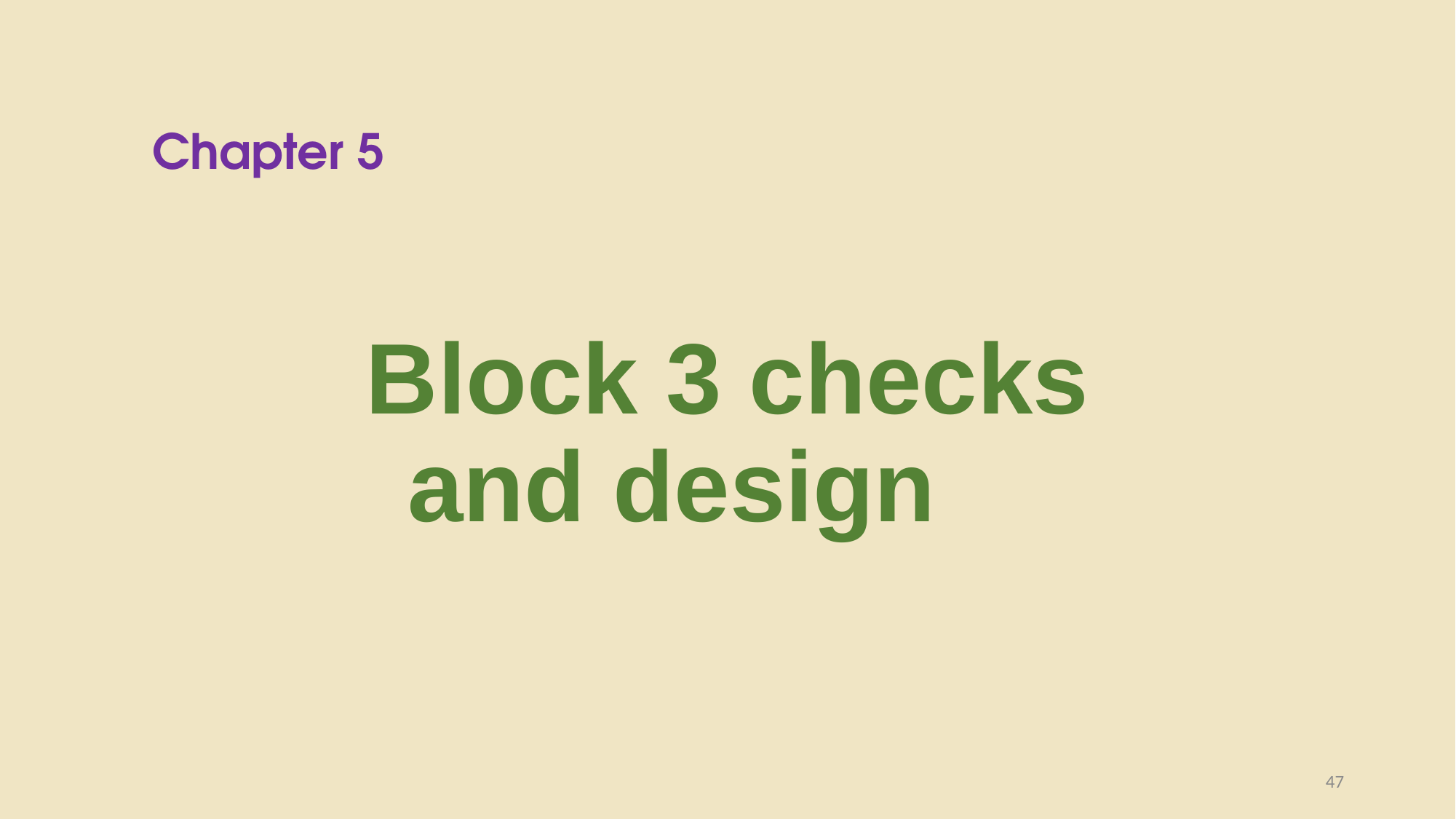

Chapter 5
Block 3 checks and design
47